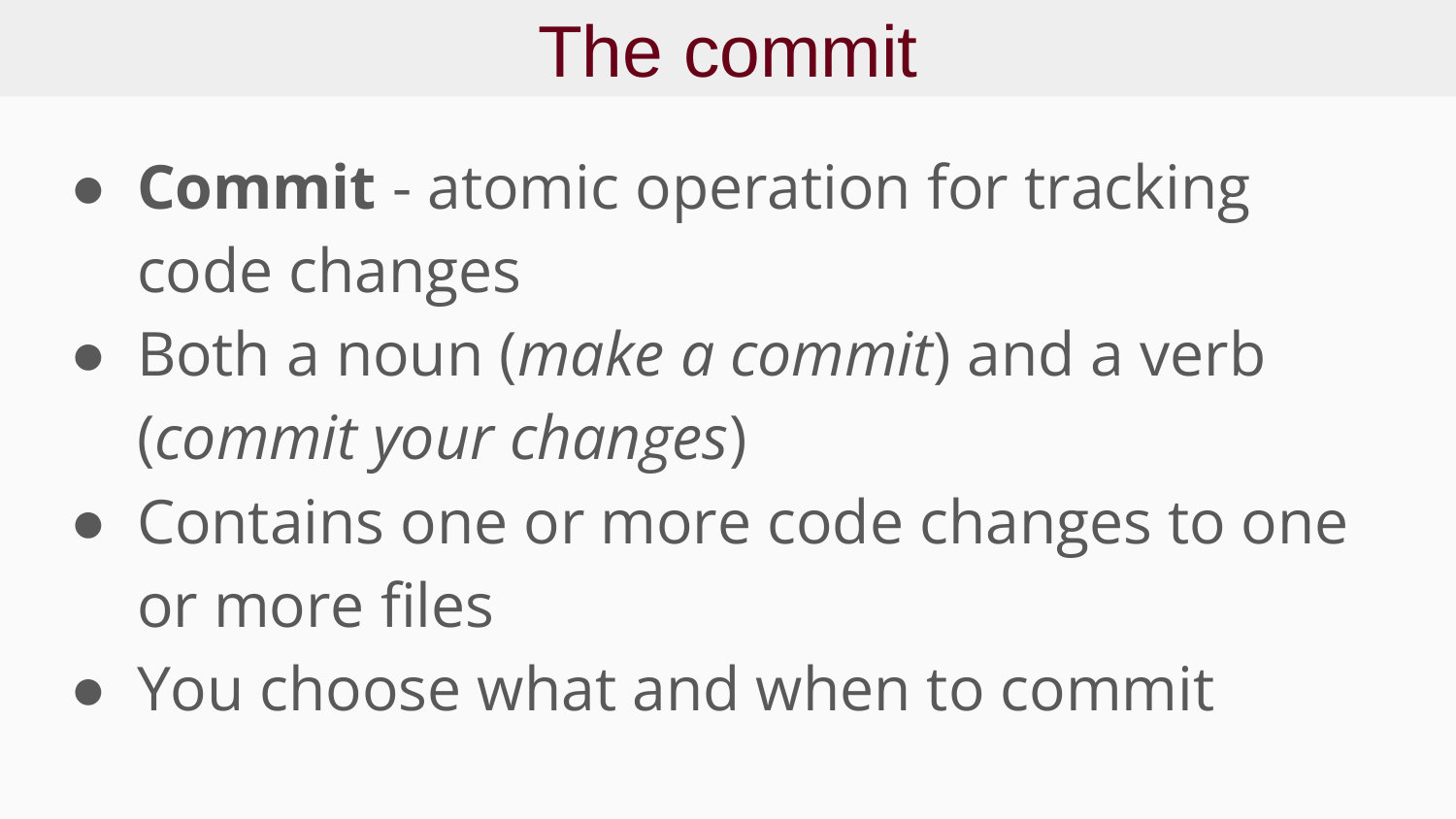

# The commit
Commit - atomic operation for tracking code changes
Both a noun (make a commit) and a verb (commit your changes)
Contains one or more code changes to one or more files
You choose what and when to commit